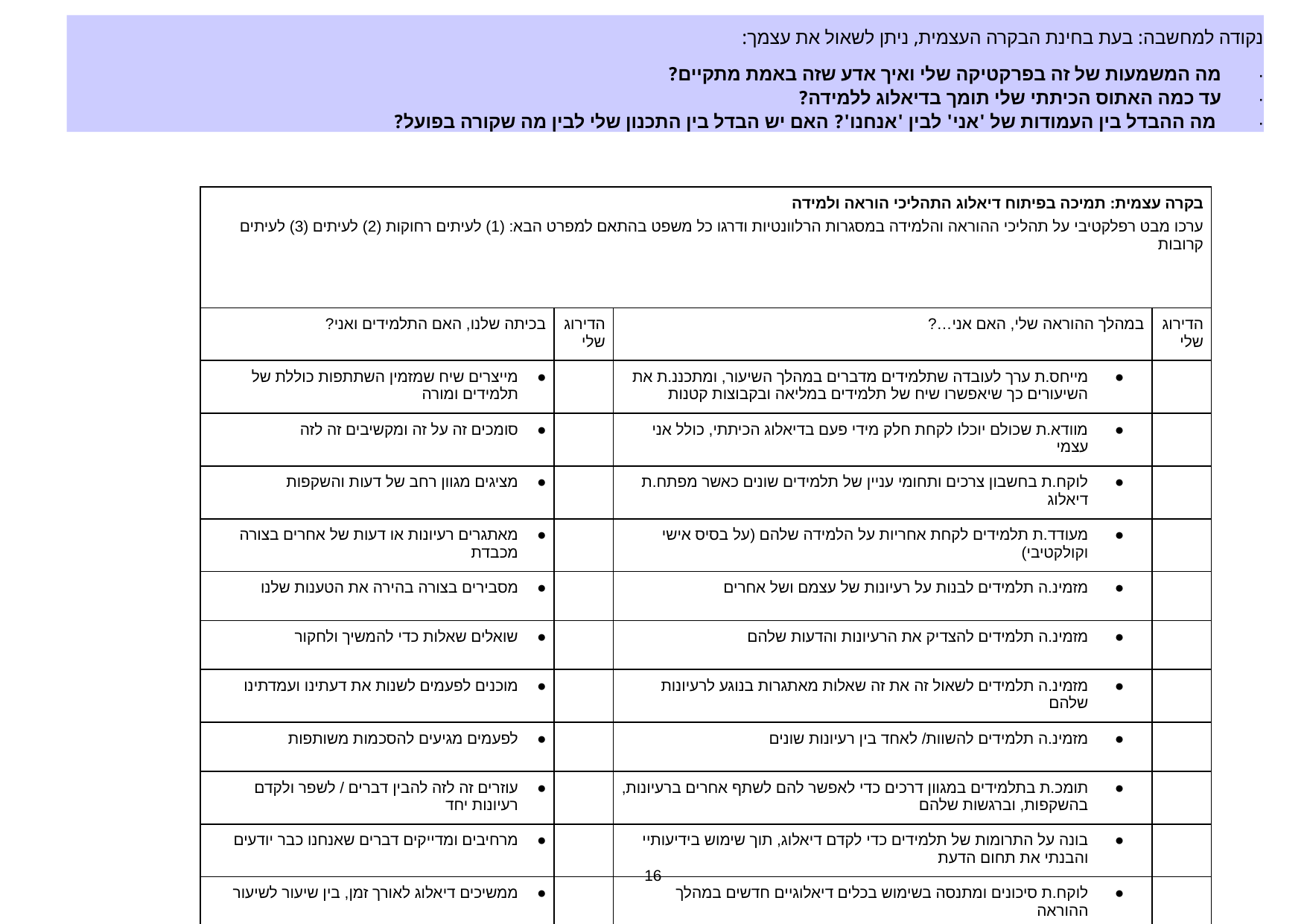

נקודה למחשבה: בעת בחינת הבקרה העצמית, ניתן לשאול את עצמך:
מה המשמעות של זה בפרקטיקה שלי ואיך אדע שזה באמת מתקיים?
עד כמה האתוס הכיתתי שלי תומך בדיאלוג ללמידה?
 מה ההבדל בין העמודות של 'אני' לבין 'אנחנו'? האם יש הבדל בין התכנון שלי לבין מה שקורה בפועל?
| בקרה עצמית: תמיכה בפיתוח דיאלוג התהליכי הוראה ולמידה ערכו מבט רפלקטיבי על תהליכי ההוראה והלמידה במסגרות הרלוונטיות ודרגו כל משפט בהתאם למפרט הבא: (1) לעיתים רחוקות (2) לעיתים (3) לעיתים קרובות |  |  |  |
| --- | --- | --- | --- |
| בכיתה שלנו, האם התלמידים ואני? | הדירוג שלי | במהלך ההוראה שלי, האם אני…? | הדירוג שלי |
| מייצרים שיח שמזמין השתתפות כוללת של תלמידים ומורה |  | מייחס.ת ערך לעובדה שתלמידים מדברים במהלך השיעור, ומתכננ.ת את השיעורים כך שיאפשרו שיח של תלמידים במליאה ובקבוצות קטנות |  |
| סומכים זה על זה ומקשיבים זה לזה |  | מוודא.ת שכולם יוכלו לקחת חלק מידי פעם בדיאלוג הכיתתי, כולל אני עצמי |  |
| מציגים מגוון רחב של דעות והשקפות |  | לוקח.ת בחשבון צרכים ותחומי עניין של תלמידים שונים כאשר מפתח.ת דיאלוג |  |
| מאתגרים רעיונות או דעות של אחרים בצורה מכבדת |  | מעודד.ת תלמידים לקחת אחריות על הלמידה שלהם (על בסיס אישי וקולקטיבי) |  |
| מסבירים בצורה בהירה את הטענות שלנו |  | מזמינ.ה תלמידים לבנות על רעיונות של עצמם ושל אחרים |  |
| שואלים שאלות כדי להמשיך ולחקור |  | מזמינ.ה תלמידים להצדיק את הרעיונות והדעות שלהם |  |
| מוכנים לפעמים לשנות את דעתינו ועמדתינו |  | מזמינ.ה תלמידים לשאול זה את זה שאלות מאתגרות בנוגע לרעיונות שלהם |  |
| לפעמים מגיעים להסכמות משותפות |  | מזמינ.ה תלמידים להשוות/ לאחד בין רעיונות שונים |  |
| עוזרים זה לזה להבין דברים / לשפר ולקדם רעיונות יחד |  | תומכ.ת בתלמידים במגוון דרכים כדי לאפשר להם לשתף אחרים ברעיונות, בהשקפות, וברגשות שלהם |  |
| מרחיבים ומדייקים דברים שאנחנו כבר יודעים |  | בונה על התרומות של תלמידים כדי לקדם דיאלוג, תוך שימוש בידיעותיי והבנתי את תחום הדעת |  |
| ממשיכים דיאלוג לאורך זמן, בין שיעור לשיעור |  | לוקח.ת סיכונים ומתנסה בשימוש בכלים דיאלוגיים חדשים במהלך ההוראה |  |
| מתמצתים (מסבירים בקצרה) את מה שלמדנו |  | מקשיב.ה לתלמידים, מספק.ת משוב, ומגיב.ה בצורה תומכת, מפרה ומקדמת |  |
| מודעים לדברים שאנחנו עוד צריכים או רוצים ללמוד, ולדרכים שבהן נרצה לעשות זאת |  | עושה שימוש במשאבים המצויים בכיתה כולל כלים טכנולוגיים, באופן דיאלוגי, כדי לסייע לתלמידים לקדם למידה |  |
16